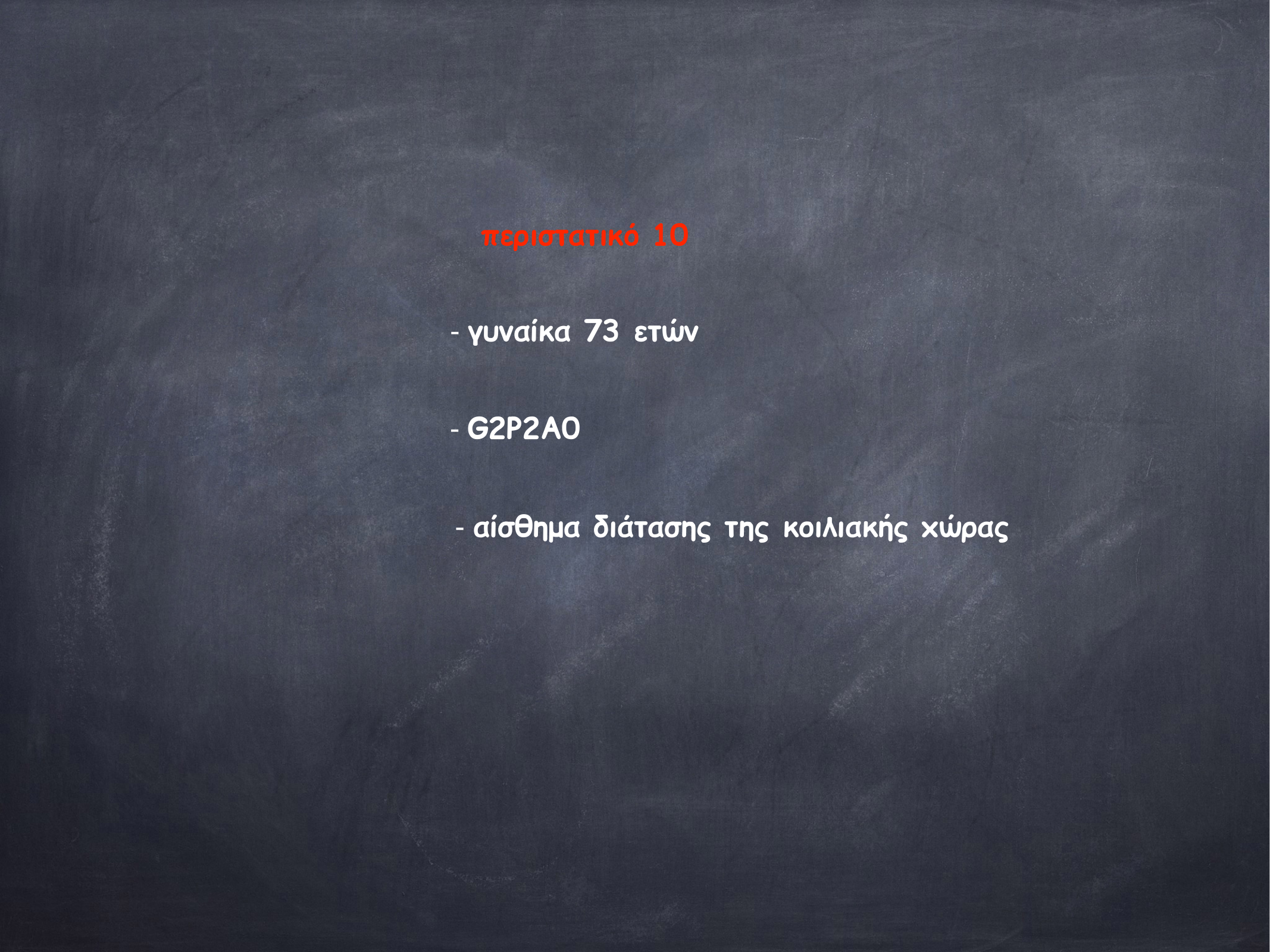

περιστατικό 10
- γυναίκα 73 ετών
- G2P2A0
- αίσθημα διάτασης της κοιλιακής χώρας